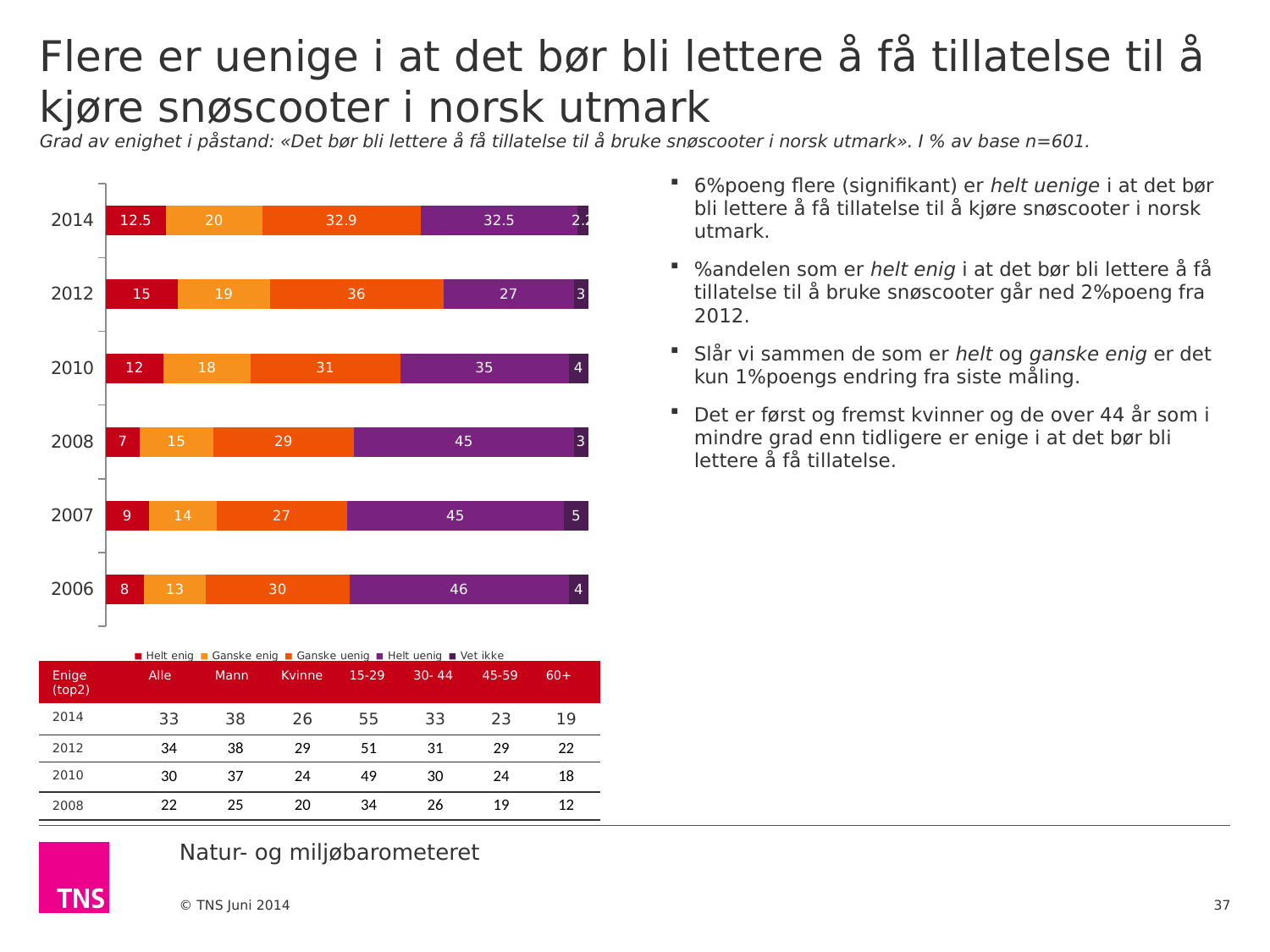

# Flere er uenige i at det bør bli lettere å få tillatelse til å kjøre snøscooter i norsk utmark Grad av enighet i påstand: «Det bør bli lettere å få tillatelse til å bruke snøscooter i norsk utmark». I % av base n=601.
6%poeng flere (signifikant) er helt uenige i at det bør bli lettere å få tillatelse til å kjøre snøscooter i norsk utmark.
%andelen som er helt enig i at det bør bli lettere å få tillatelse til å bruke snøscooter går ned 2%poeng fra 2012.
Slår vi sammen de som er helt og ganske enig er det kun 1%poengs endring fra siste måling.
Det er først og fremst kvinner og de over 44 år som i mindre grad enn tidligere er enige i at det bør bli lettere å få tillatelse.

### Chart

| Category | Helt enig | Ganske enig | Ganske uenig | Helt uenig | Vet ikke |
|---|---|---|---|---|---|
| 2014 | 12.5 | 20.0 | 32.9 | 32.5 | 2.2 |
| 2012 | 15.0 | 19.0 | 36.0 | 27.0 | 3.0 |
| 2010 | 12.0 | 18.0 | 31.0 | 35.0 | 4.0 |
| 2008 | 7.0 | 15.0 | 29.0 | 45.0 | 3.0 |
| 2007 | 9.0 | 14.0 | 27.0 | 45.0 | 5.0 |
| 2006 | 8.0 | 13.0 | 30.0 | 46.0 | 4.0 |
| Enige (top2) | Alle | Mann | Kvinne | 15-29 | 30- 44 | 45-59 | 60+ |
| --- | --- | --- | --- | --- | --- | --- | --- |
| 2014 | 33 | 38 | 26 | 55 | 33 | 23 | 19 |
| 2012 | 34 | 38 | 29 | 51 | 31 | 29 | 22 |
| 2010 | 30 | 37 | 24 | 49 | 30 | 24 | 18 |
| 2008 | 22 | 25 | 20 | 34 | 26 | 19 | 12 |
37